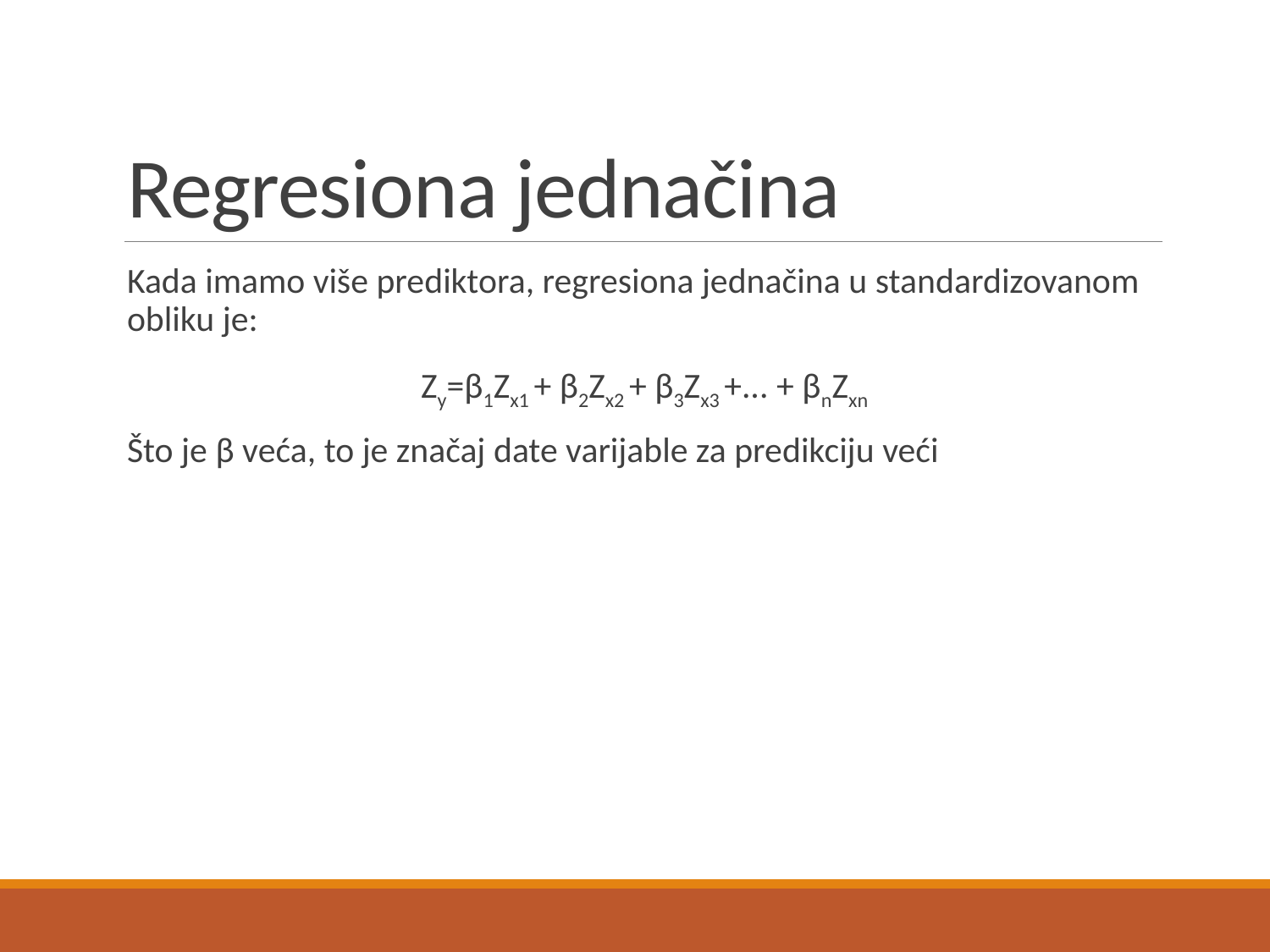

# Regresiona jednačina
Kada imamo više prediktora, regresiona jednačina u standardizovanom obliku je:
Zy=β1Zx1 + β2Zx2 + β3Zx3 +... + βnZxn
Što je β veća, to je značaj date varijable za predikciju veći